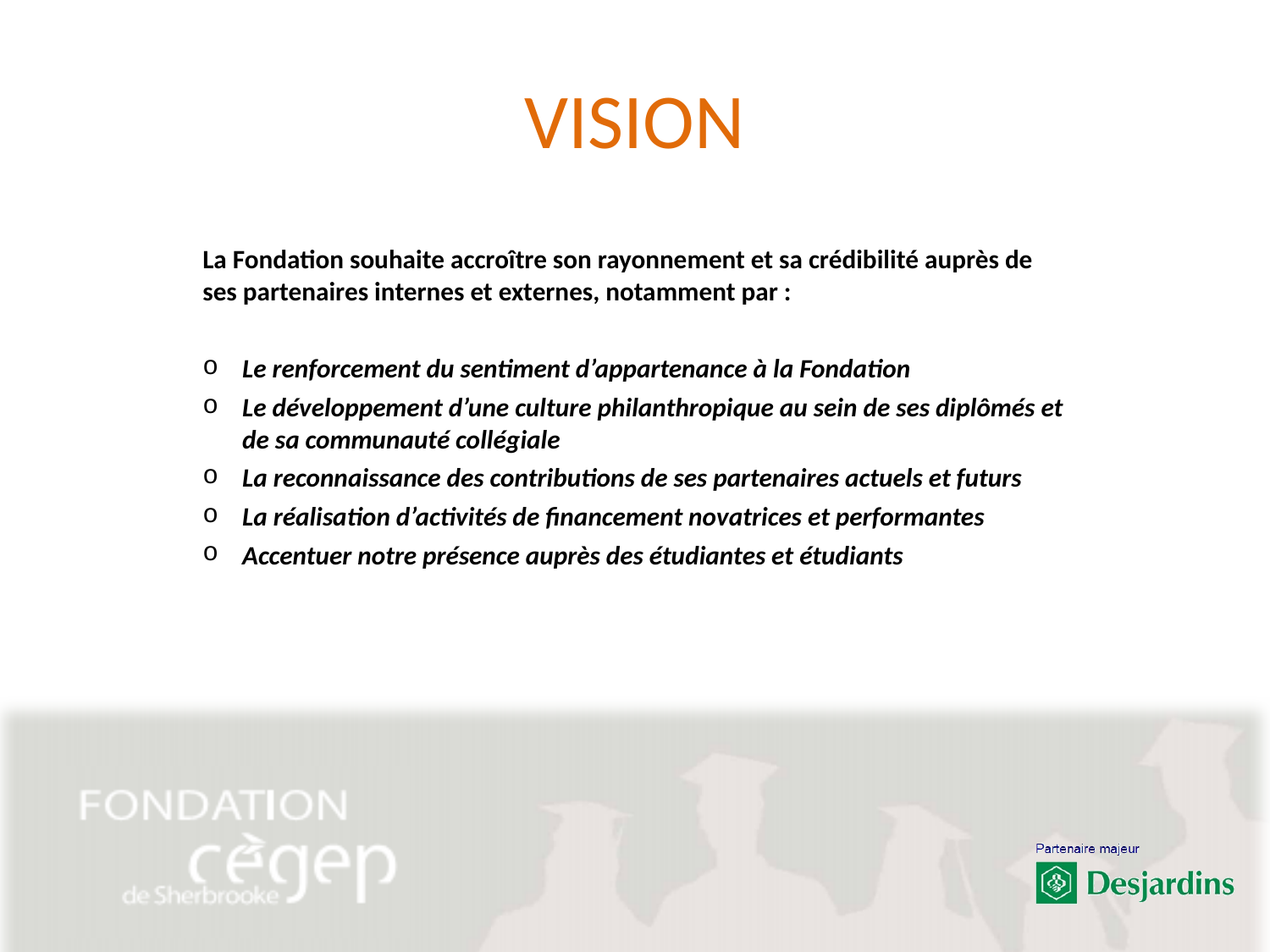

# VISION
La Fondation souhaite accroître son rayonnement et sa crédibilité auprès de ses partenaires internes et externes, notamment par :

Le renforcement du sentiment d’appartenance à la Fondation
Le développement d’une culture philanthropique au sein de ses diplômés et de sa communauté collégiale
La reconnaissance des contributions de ses partenaires actuels et futurs
La réalisation d’activités de financement novatrices et performantes
Accentuer notre présence auprès des étudiantes et étudiants